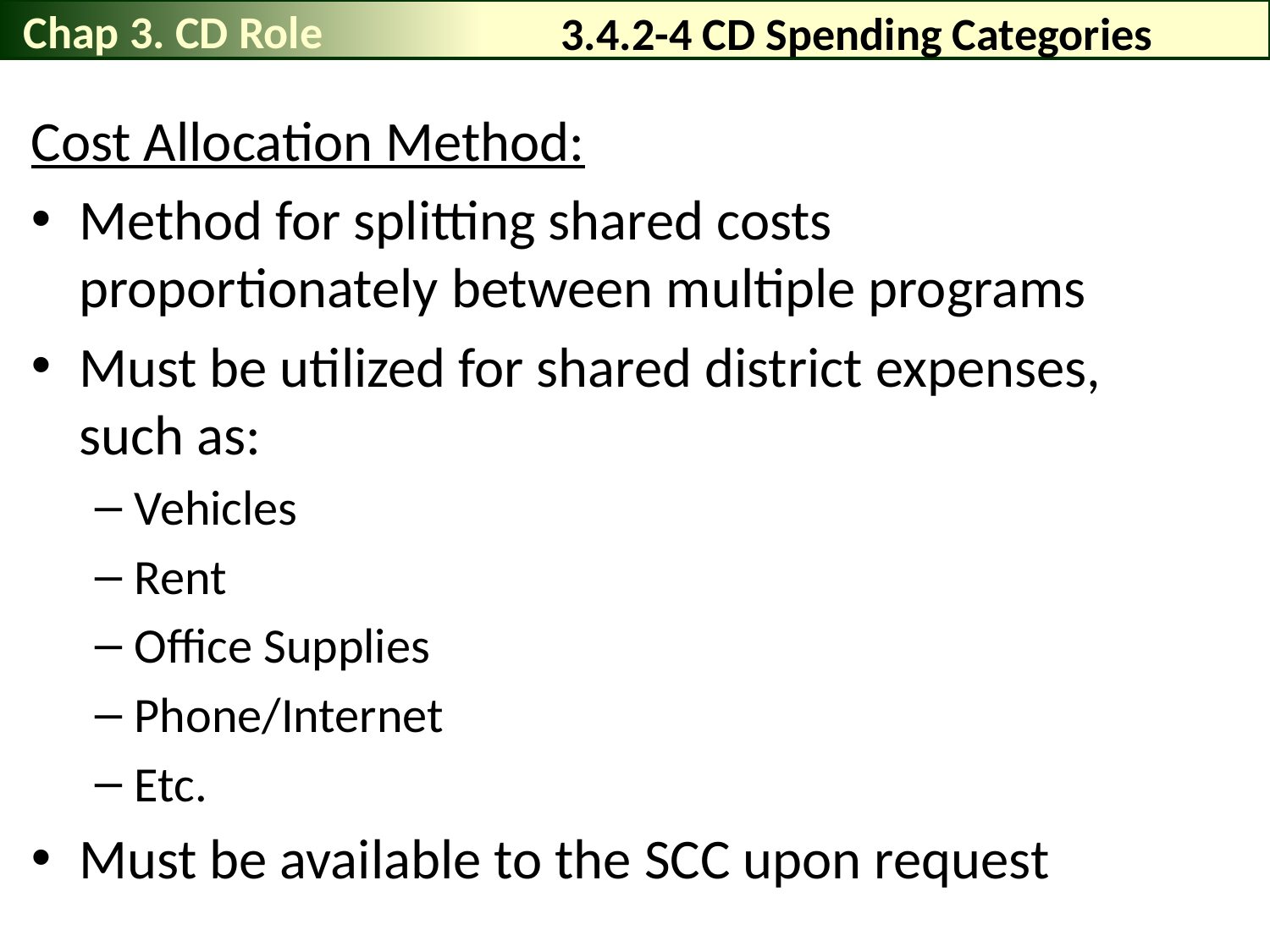

Chap 3. CD Role
# 3.4.2-4 CD Spending Categories
Cost Allocation Method:
Method for splitting shared costs proportionately between multiple programs
Must be utilized for shared district expenses, such as:
Vehicles
Rent
Office Supplies
Phone/Internet
Etc.
Must be available to the SCC upon request